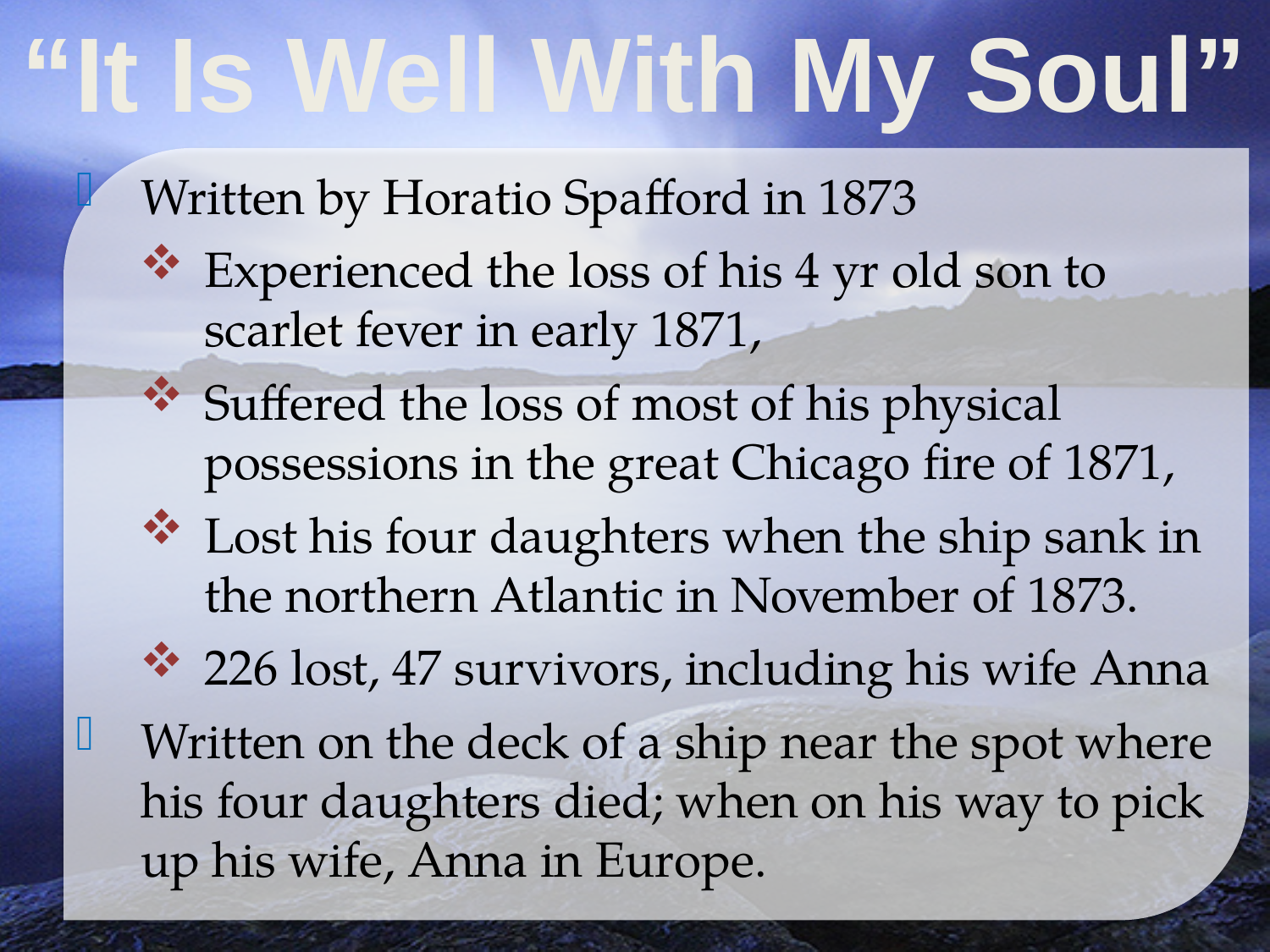

“It Is Well With My Soul”

Written by Horatio Spafford in 1873
Experienced the loss of his 4 yr old son to scarlet fever in early 1871,
Suffered the loss of most of his physical possessions in the great Chicago fire of 1871,
Lost his four daughters when the ship sank in the northern Atlantic in November of 1873.
226 lost, 47 survivors, including his wife Anna
Written on the deck of a ship near the spot where his four daughters died; when on his way to pick up his wife, Anna in Europe.